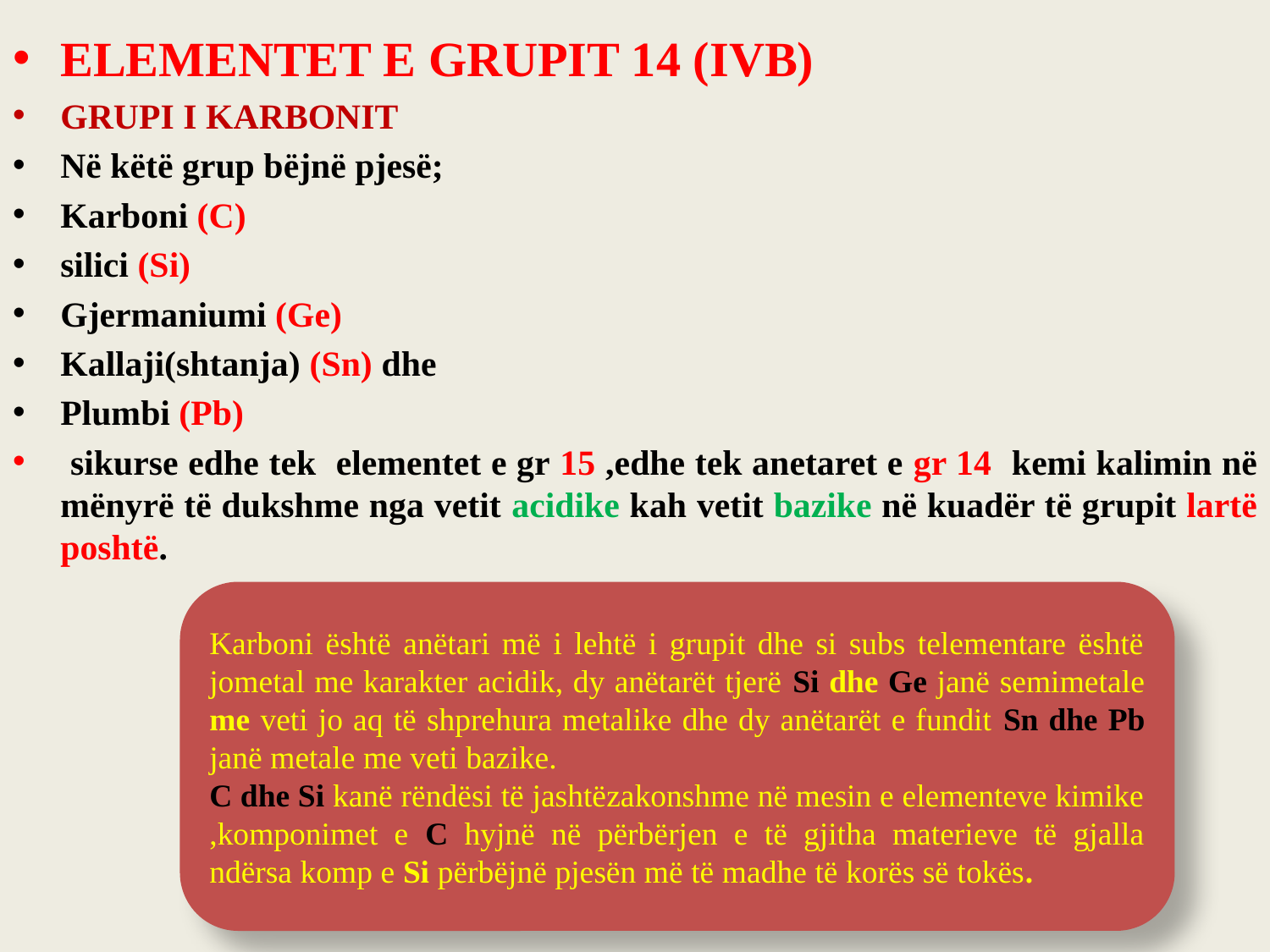

ELEMENTET E GRUPIT 14 (IVB)
GRUPI I KARBONIT
Në këtë grup bëjnë pjesë;
Karboni (C)
silici (Si)
Gjermaniumi (Ge)
Kallaji(shtanja) (Sn) dhe
Plumbi (Pb)
 sikurse edhe tek  elementet e gr 15 ,edhe tek anetaret e gr 14  kemi kalimin në mënyrë të dukshme nga vetit acidike kah vetit bazike në kuadër të grupit lartë poshtë.
Karboni është anëtari më i lehtë i grupit dhe si subs telementare është jometal me karakter acidik, dy anëtarët tjerë Si dhe Ge janë semimetale me veti jo aq të shprehura metalike dhe dy anëtarët e fundit Sn dhe Pb janë metale me veti bazike.
C dhe Si kanë rëndësi të jashtëzakonshme në mesin e elementeve kimike ,komponimet e C hyjnë në përbërjen e të gjitha materieve të gjalla ndërsa komp e Si përbëjnë pjesën më të madhe të korës së tokës.